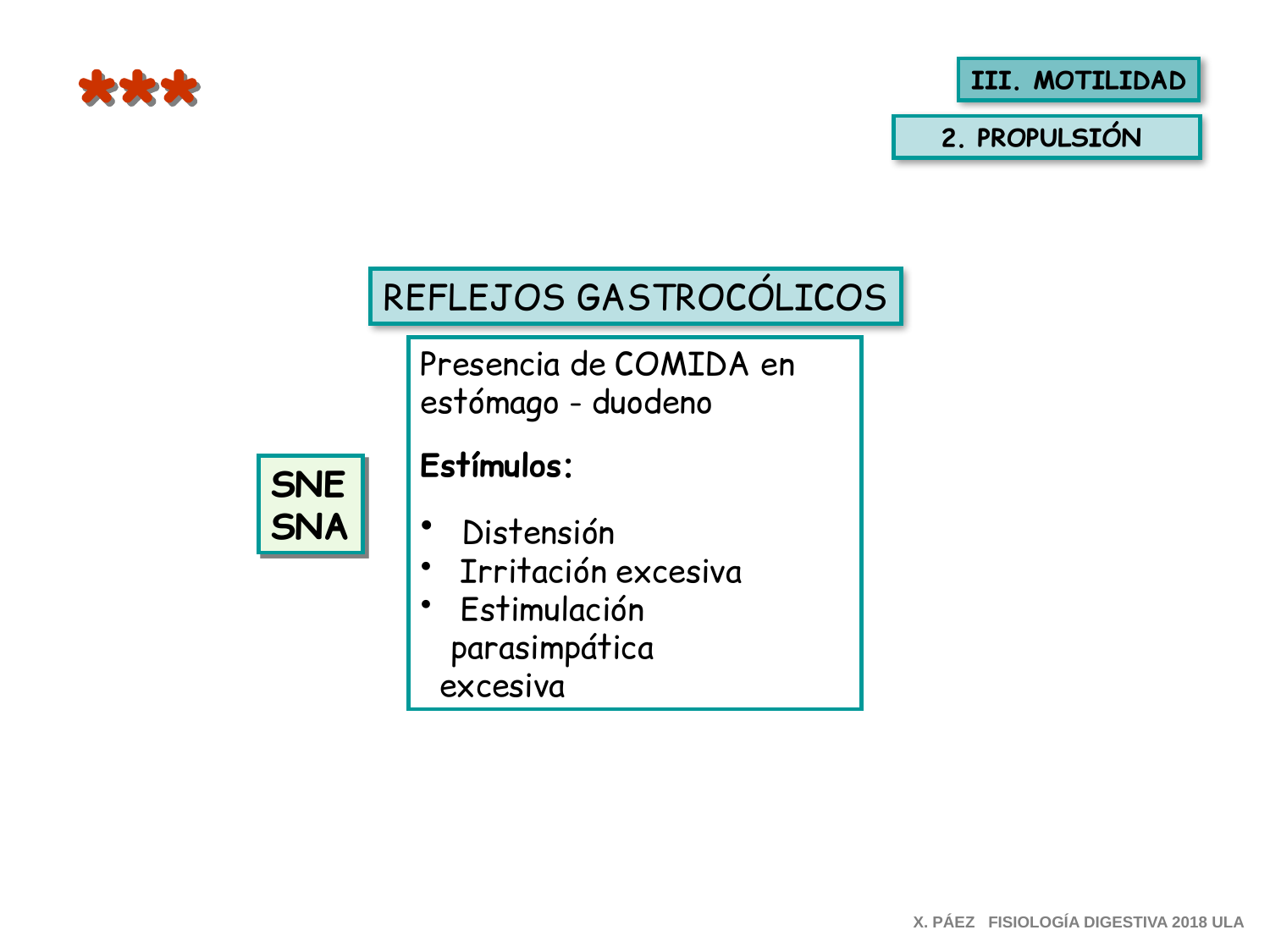

***
III. MOTILIDAD
2. PROPULSIÓN
REFLEJOS GASTROCÓLICOS
Presencia de COMIDA en
estómago - duodeno

Estímulos:

 Distensión
 Irritación excesiva
 Estimulación parasimpática
  excesiva
SNE
SNA
X. PÁEZ   FISIOLOGÍA DIGESTIVA 2018 ULA